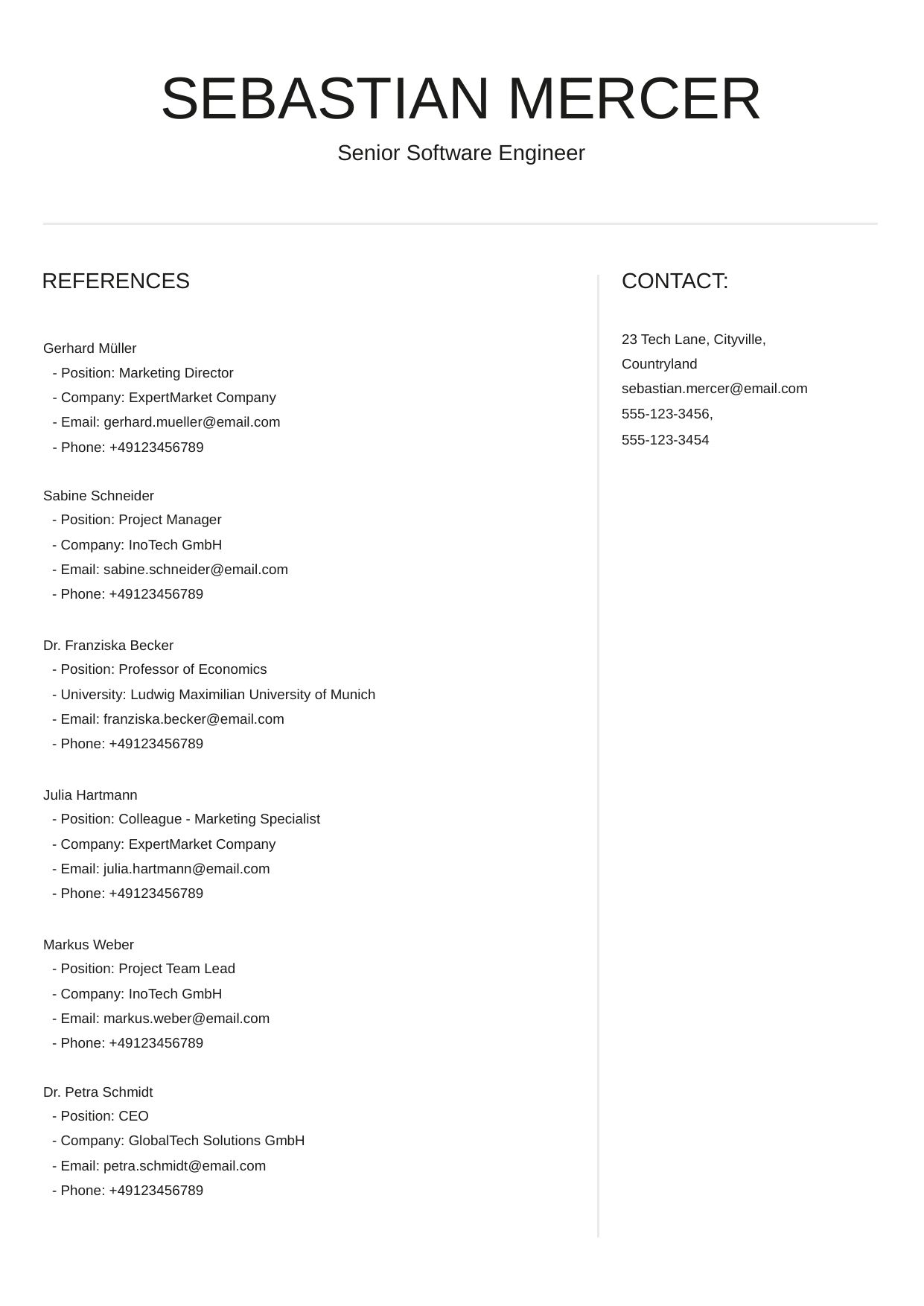

SEBASTIAN MERCER
Senior Software Engineer
REFERENCES
CONTACT:
23 Tech Lane, Cityville,
Countryland
sebastian.mercer@email.com
555-123-3456,
Gerhard Müller
- Position: Marketing Director
- Company: ExpertMarket Company
- Email: gerhard.mueller@email.com
- Phone: +49123456789
555-123-3454
Sabine Schneider
- Position: Project Manager
- Company: InoTech GmbH
- Email: sabine.schneider@email.com
- Phone: +49123456789
Dr. Franziska Becker
- Position: Professor of Economics
- University: Ludwig Maximilian University of Munich
- Email: franziska.becker@email.com
- Phone: +49123456789
Julia Hartmann
- Position: Colleague - Marketing Specialist
- Company: ExpertMarket Company
- Email: julia.hartmann@email.com
- Phone: +49123456789
Markus Weber
- Position: Project Team Lead
- Company: InoTech GmbH
- Email: markus.weber@email.com
- Phone: +49123456789
Dr. Petra Schmidt
- Position: CEO
- Company: GlobalTech Solutions GmbH
- Email: petra.schmidt@email.com
- Phone: +49123456789